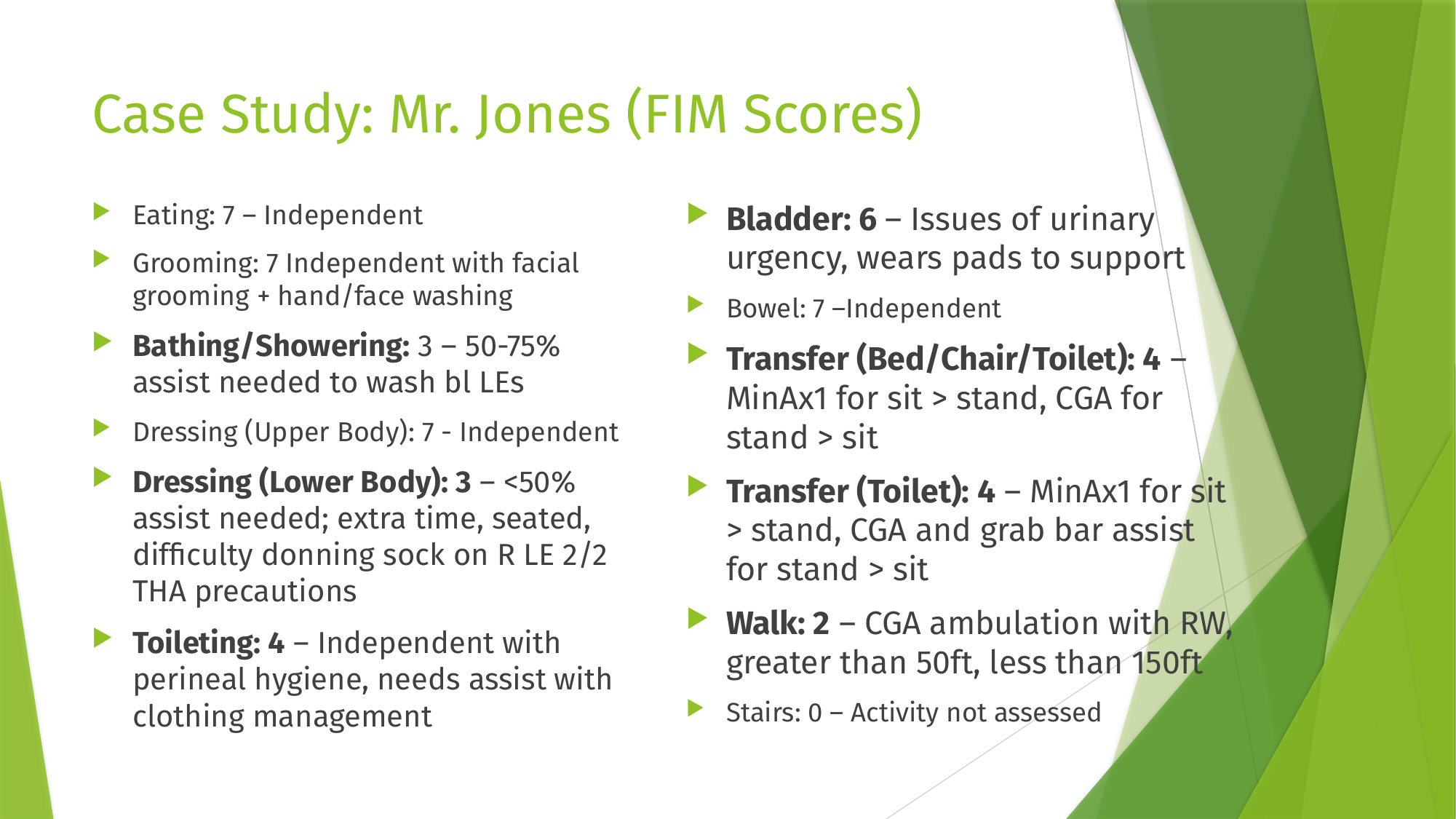

# Case Study: Mr. Jones (FIM Scores)
Eating: 7 – Independent
Grooming: 7 Independent with facial grooming + hand/face washing
Bathing/Showering: 3 – 50-75% assist needed to wash bl LEs
Dressing (Upper Body): 7 - Independent
Dressing (Lower Body): 3 – <50% assist needed; extra time, seated, difficulty donning sock on R LE 2/2 THA precautions
Toileting: 4 – Independent with perineal hygiene, needs assist with clothing management
Bladder: 6 – Issues of urinary urgency, wears pads to support
Bowel: 7 –Independent
Transfer (Bed/Chair/Toilet): 4 – MinAx1 for sit > stand, CGA for stand > sit
Transfer (Toilet): 4 – MinAx1 for sit > stand, CGA and grab bar assist for stand > sit
Walk: 2 – CGA ambulation with RW, greater than 50ft, less than 150ft
Stairs: 0 – Activity not assessed